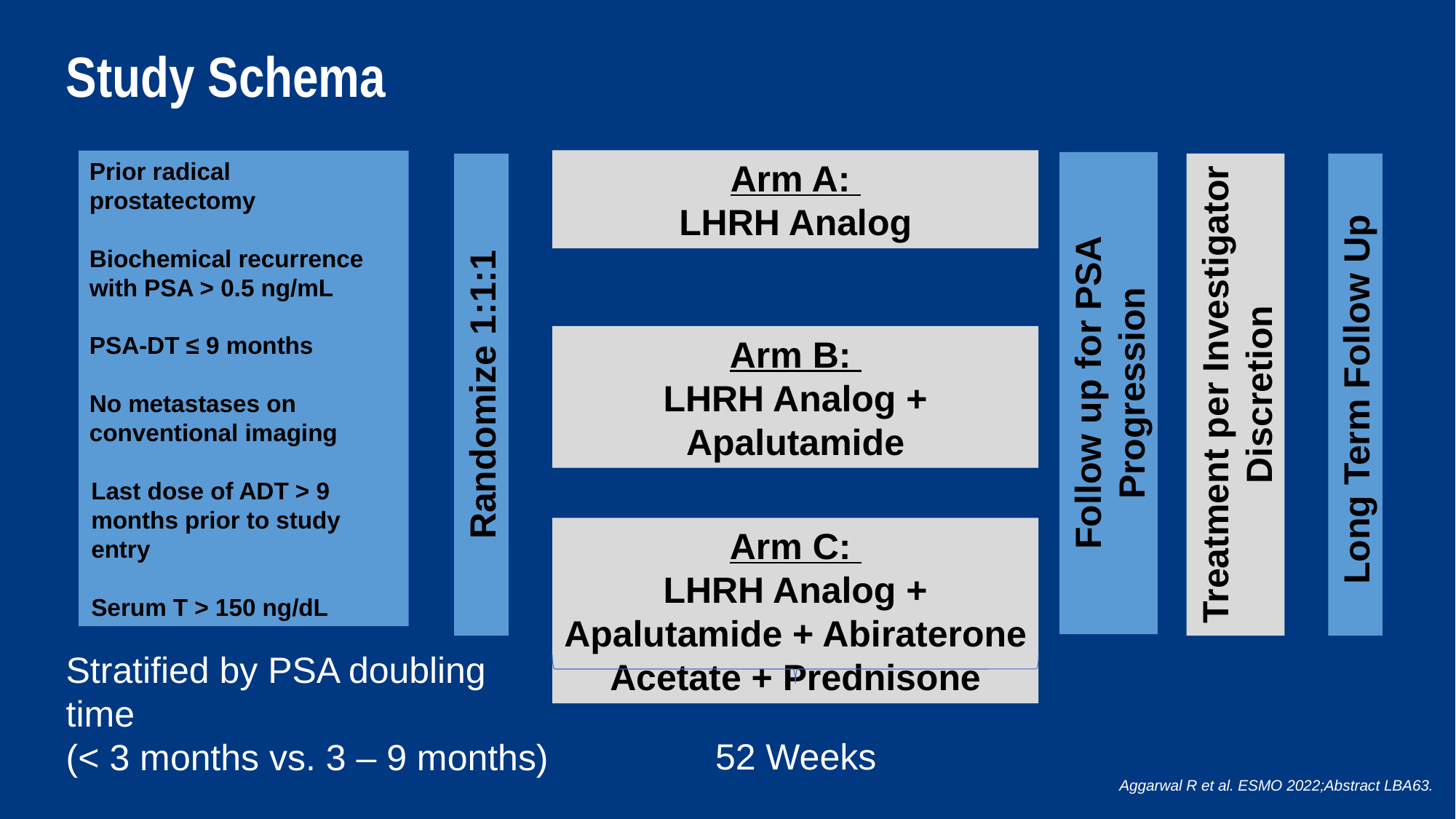

# Study Schema
Arm A:
LHRH Analog
Prior radical prostatectomy

Biochemical recurrence with PSA > 0.5 ng/mL

PSA-DT ≤ 9 months

No metastases on conventional imaging

Last dose of ADT > 9 months prior to study entry

Serum T > 150 ng/dL
Arm B:
LHRH Analog + Apalutamide
Follow up for PSA Progression
Treatment per Investigator Discretion
Long Term Follow Up
Randomize 1:1:1

Arm C:
LHRH Analog + Apalutamide + Abiraterone Acetate + Prednisone
Stratified by PSA doubling time
(< 3 months vs. 3 – 9 months)
52 Weeks
Aggarwal R et al. ESMO 2022;Abstract LBA63.